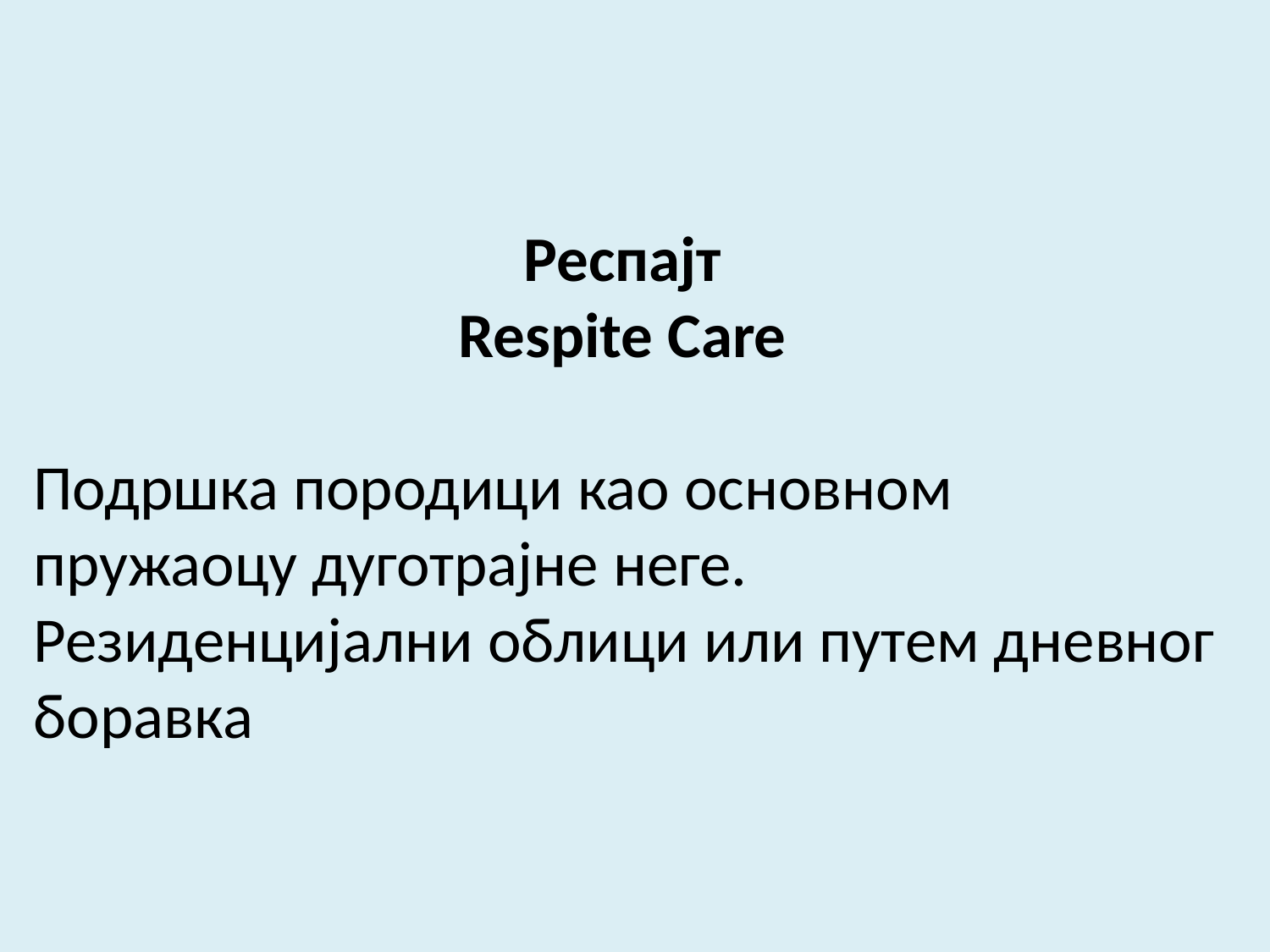

Респајт
Respite Care

Подршка породици као основном пружаоцу дуготрајне неге.
Резиденцијални облици или путем дневног боравка